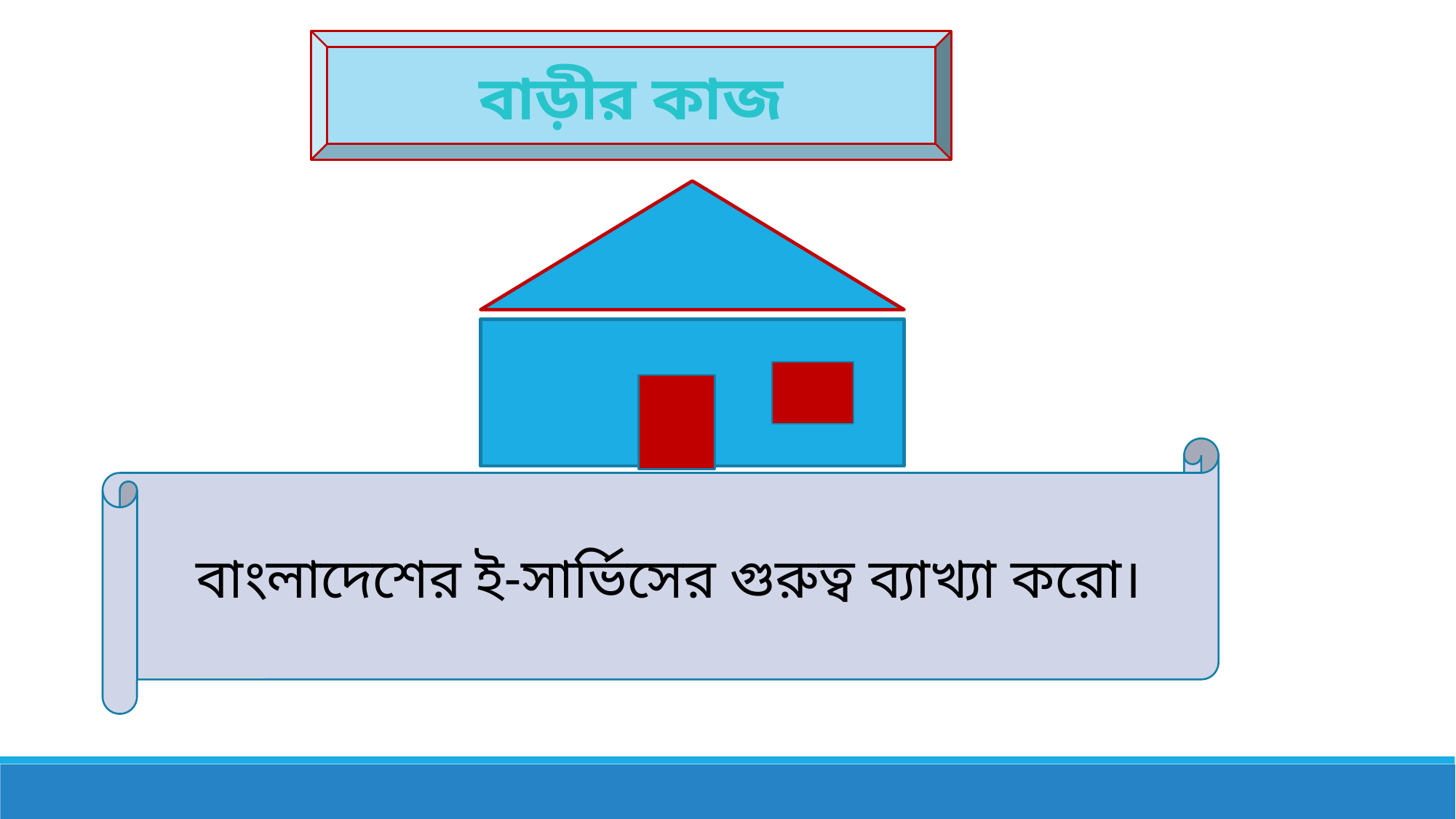

বাড়ীর কাজ

বাংলাদেশের ই-সার্ভিসের গুরুত্ব ব্যাখ্যা করো।